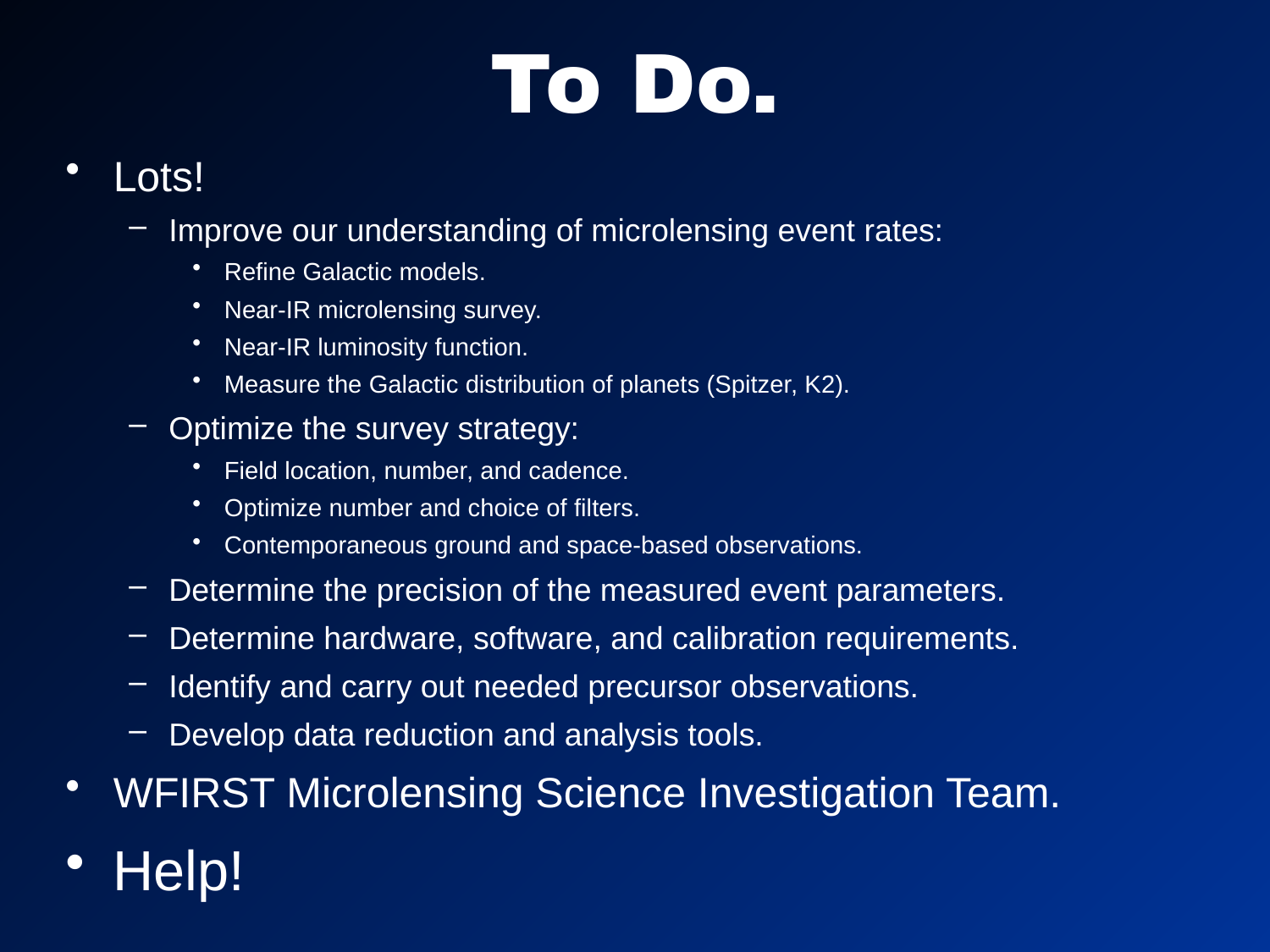

# To Do.
Lots!
Improve our understanding of microlensing event rates:
Refine Galactic models.
Near-IR microlensing survey.
Near-IR luminosity function.
Measure the Galactic distribution of planets (Spitzer, K2).
Optimize the survey strategy:
Field location, number, and cadence.
Optimize number and choice of filters.
Contemporaneous ground and space-based observations.
Determine the precision of the measured event parameters.
Determine hardware, software, and calibration requirements.
Identify and carry out needed precursor observations.
Develop data reduction and analysis tools.
WFIRST Microlensing Science Investigation Team.
Help!